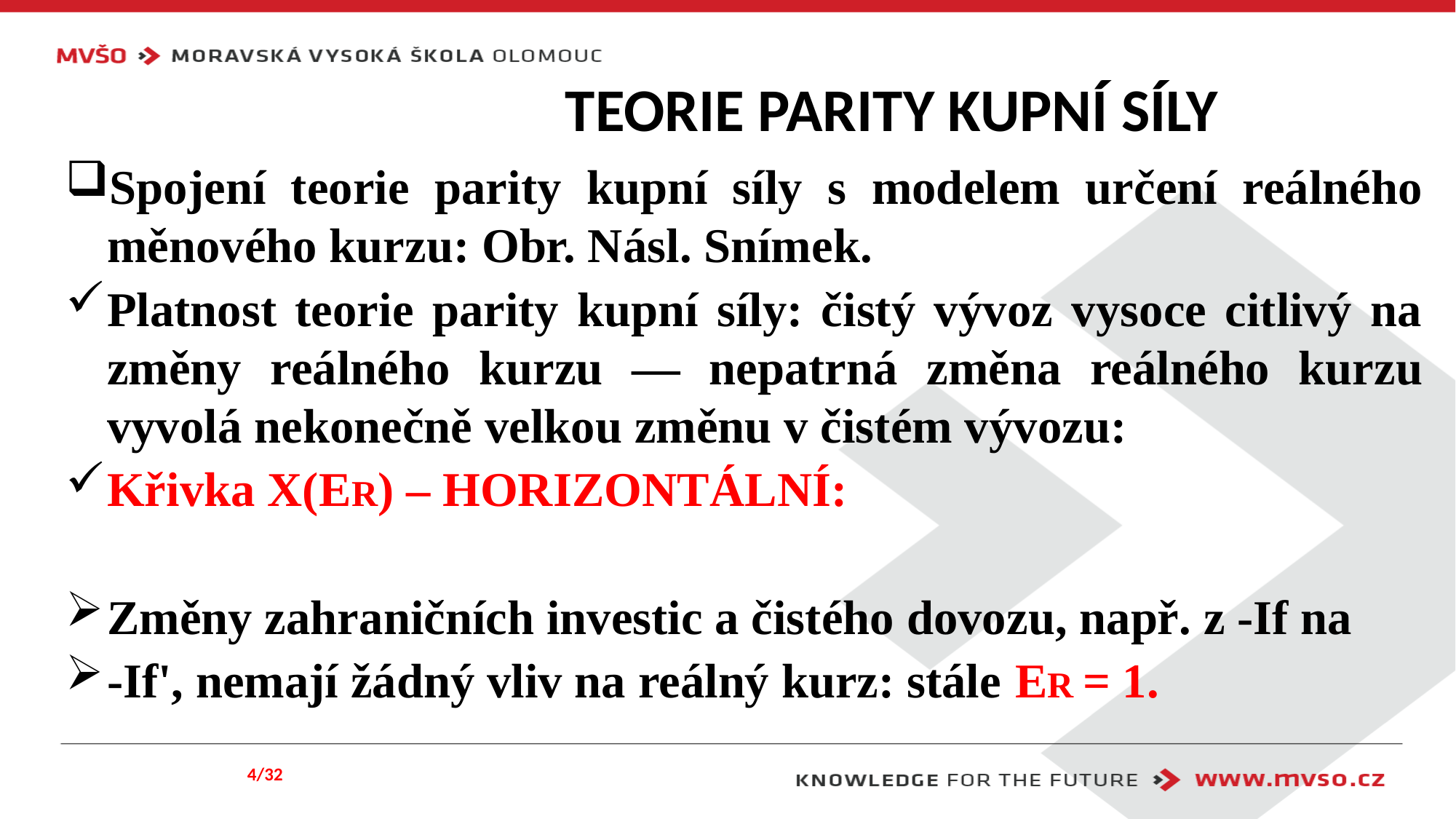

# TEORIE PARITY KUPNÍ SÍLY
Spojení teorie parity kupní síly s modelem určení reálného měnového kurzu: Obr. Násl. Snímek.
Platnost teorie parity kupní síly: čistý vývoz vysoce citlivý na změny reálného kurzu — nepatrná změna reálného kurzu vyvolá nekonečně velkou změnu v čistém vývozu:
Křivka X(ER) – HORIZONTÁLNÍ:

Změny zahraničních investic a čistého dovozu, např. z -If na
-If', nemají žádný vliv na reálný kurz: stále ER = 1.

4/32